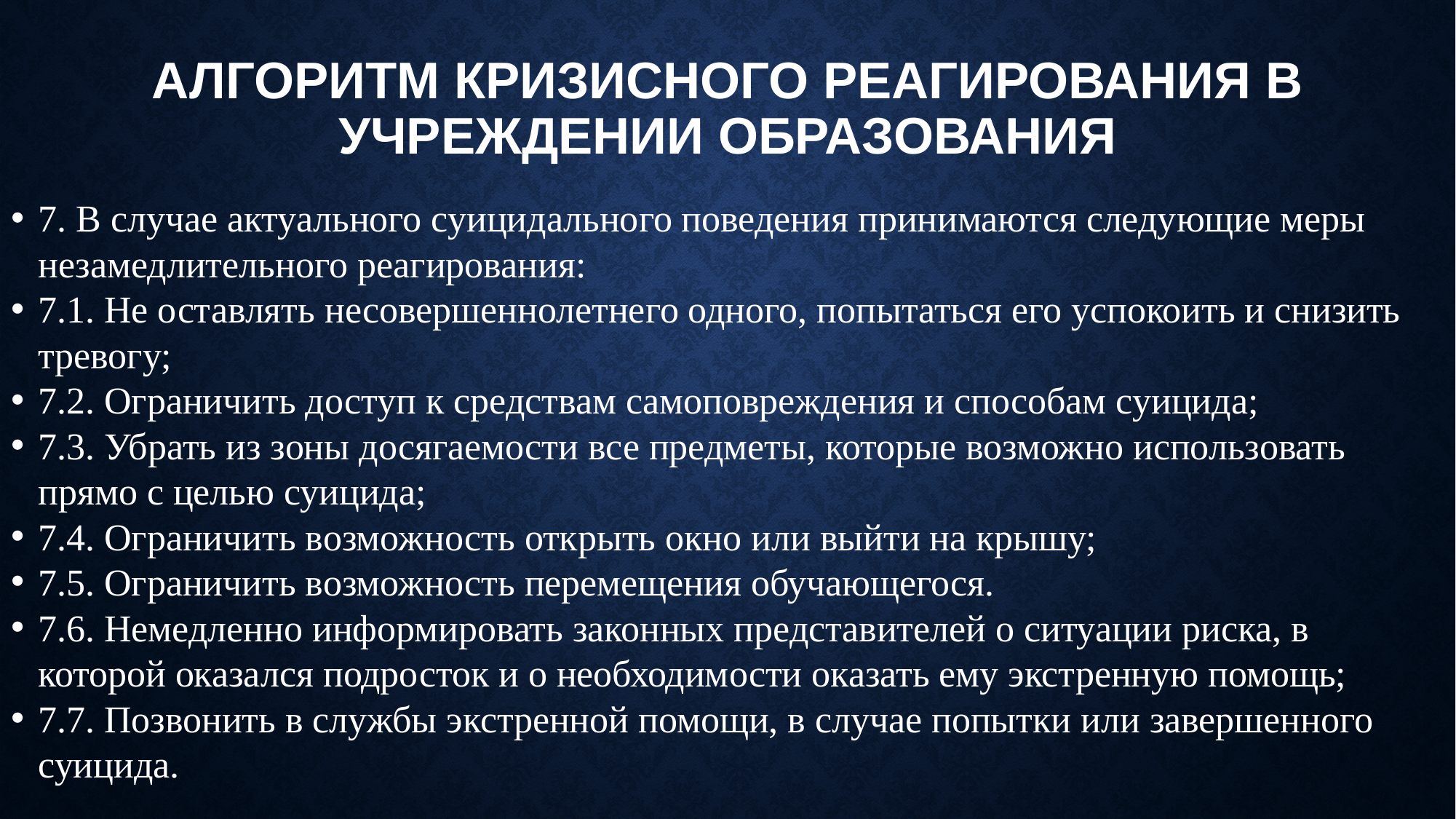

# Алгоритм кризисного реагирования в учреждении образования
7. В случае актуального суицидального поведения принимаются следующие меры незамедлительного реагирования:
7.1. Не оставлять несовершеннолетнего одного, попытаться его успокоить и снизить тревогу;
7.2. Ограничить доступ к средствам самоповреждения и способам суицида;
7.3. Убрать из зоны досягаемости все предметы, которые возможно использовать прямо с целью суицида;
7.4. Ограничить возможность открыть окно или выйти на крышу;
7.5. Ограничить возможность перемещения обучающегося.
7.6. Немедленно информировать законных представителей о ситуации риска, в которой оказался подросток и о необходимости оказать ему экстренную помощь;
7.7. Позвонить в службы экстренной помощи, в случае попытки или завершенного суицида.